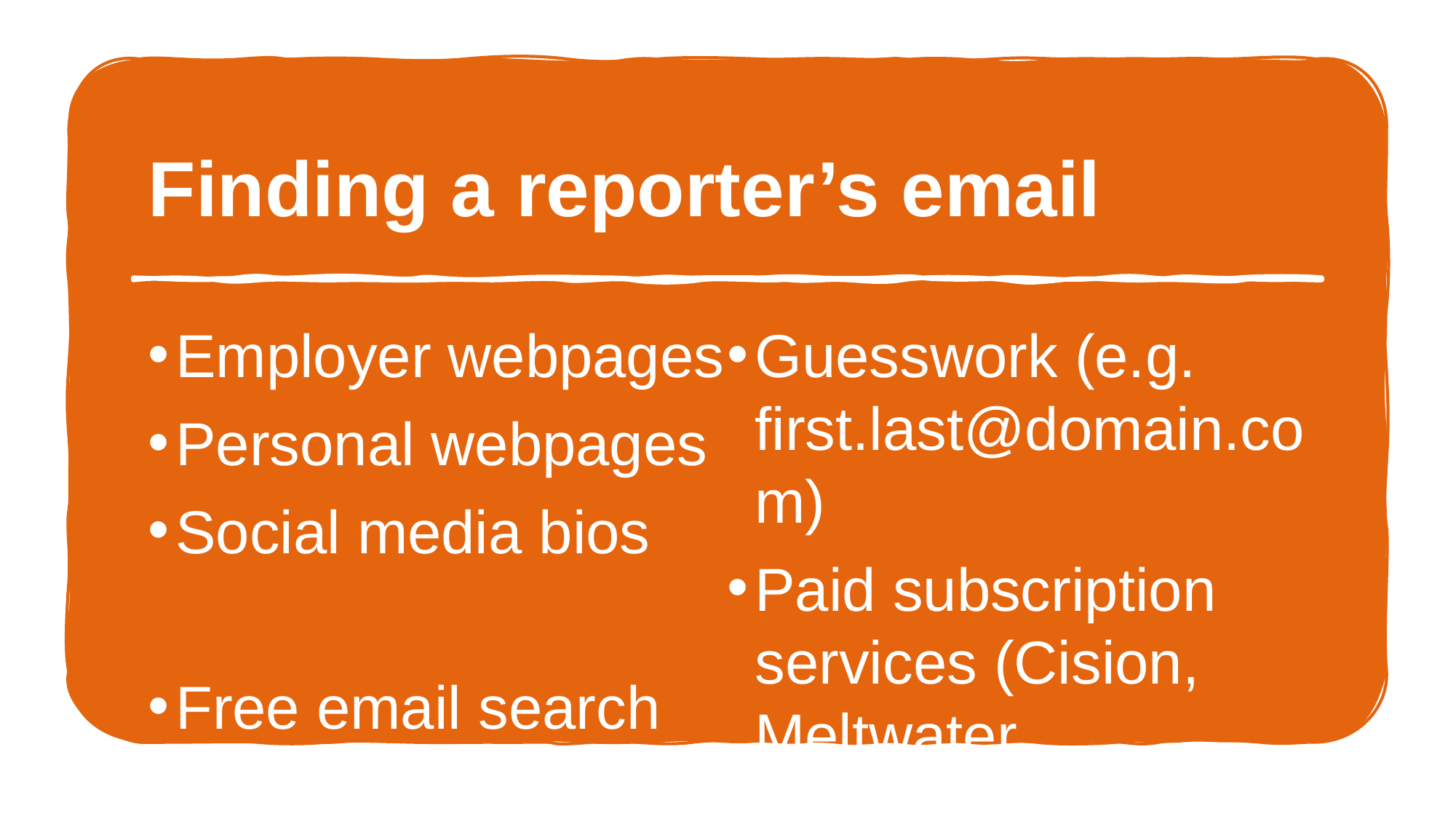

# Finding a reporter’s email

Employer webpages
Personal webpages
Social media bios

Free email search tools
Guesswork (e.g. first.last@domain.com)
Paid subscription services (Cision, Meltwater, Muckrack, etc.)